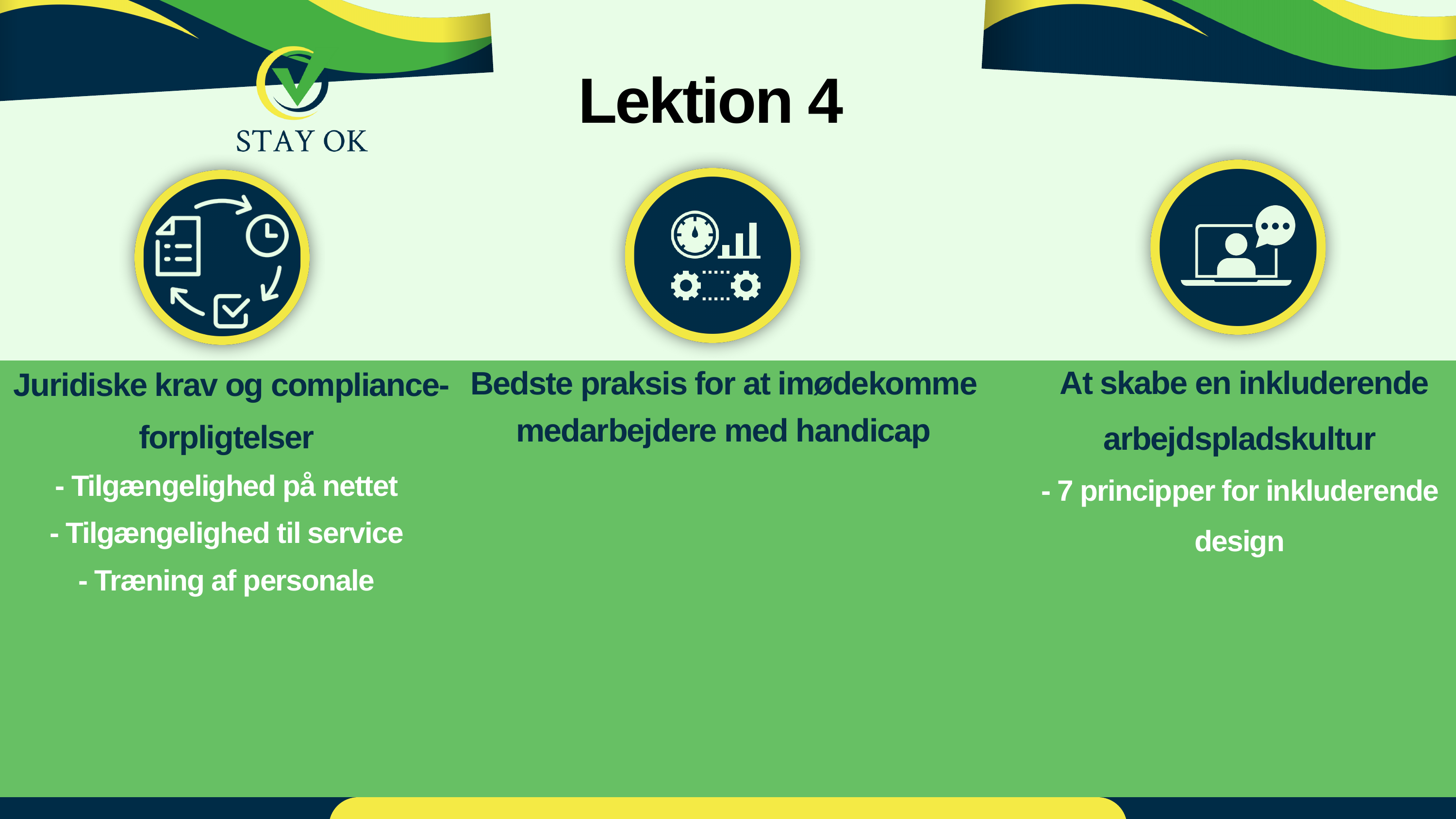

Lektion 4

 At skabe en inkluderende arbejdspladskultur
- 7 principper for inkluderende design

 Juridiske krav og compliance-forpligtelser
- Tilgængelighed på nettet
- Tilgængelighed til service
- Træning af personale
Bedste praksis for at imødekomme medarbejdere med handicap